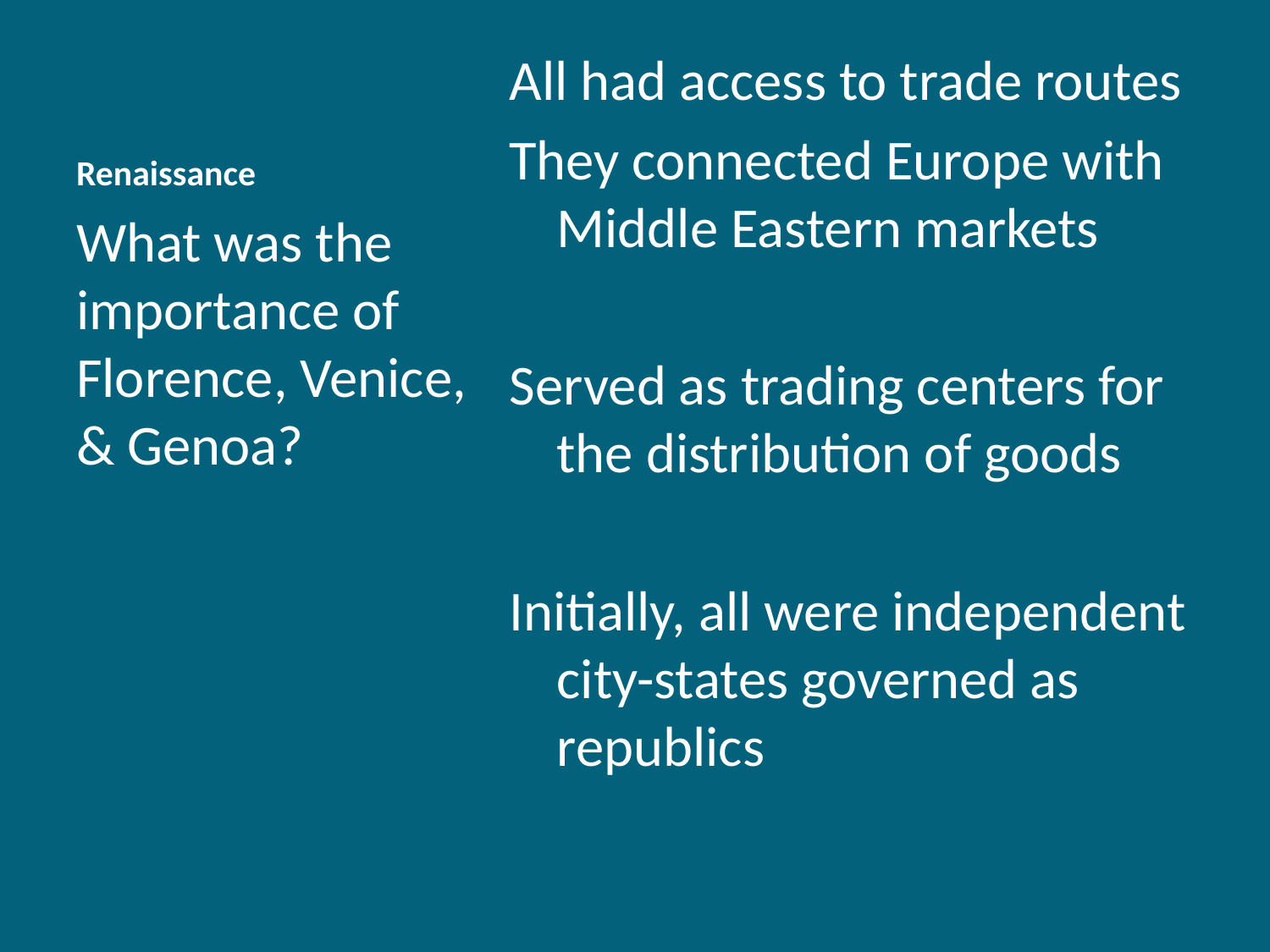

# Renaissance
All had access to trade routes
They connected Europe with Middle Eastern markets

Served as trading centers for the distribution of goods

Initially, all were independent city-states governed as republics
What was the importance of Florence, Venice, & Genoa?